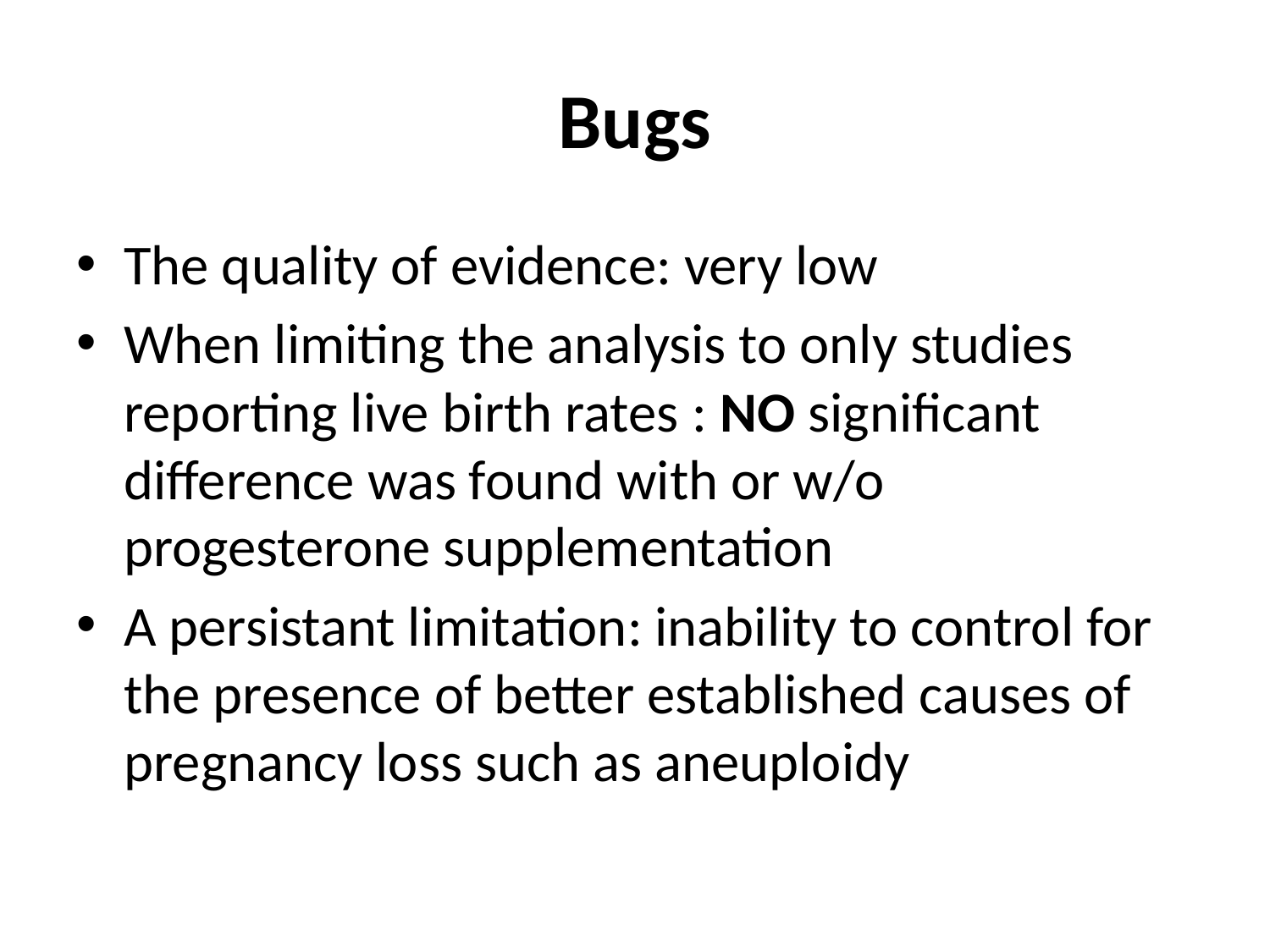

# Bugs
The quality of evidence: very low
When limiting the analysis to only studies reporting live birth rates : NO significant difference was found with or w/o progesterone supplementation
A persistant limitation: inability to control for the presence of better established causes of pregnancy loss such as aneuploidy